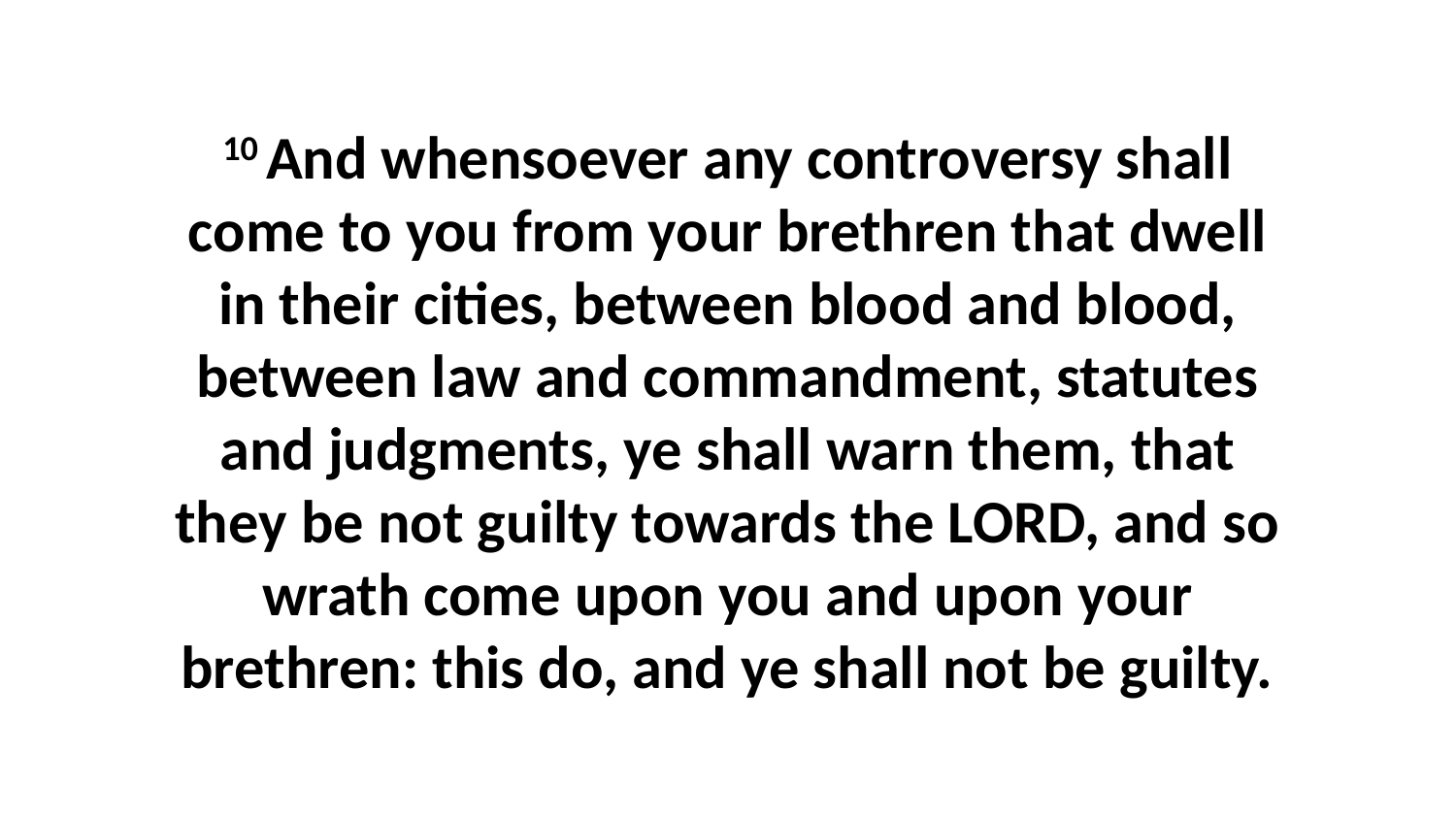

10 And whensoever any controversy shall come to you from your brethren that dwell in their cities, between blood and blood, between law and commandment, statutes and judgments, ye shall warn them, that they be not guilty towards the LORD, and so wrath come upon you and upon your brethren: this do, and ye shall not be guilty.